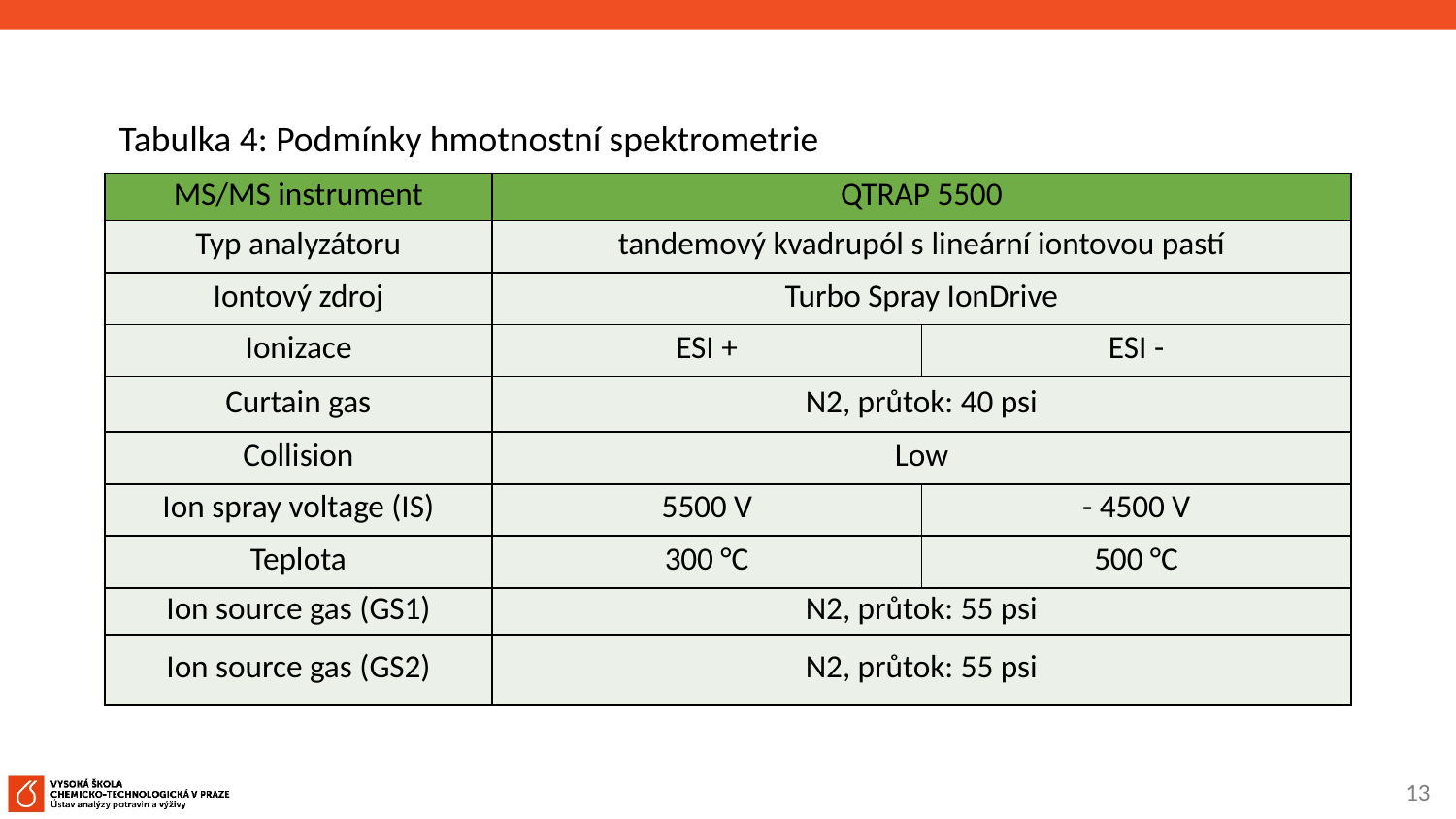

Tabulka 4: Podmínky hmotnostní spektrometrie
| MS/MS instrument | QTRAP 5500 |  |
| --- | --- | --- |
| Typ analyzátoru | tandemový kvadrupól s lineární iontovou pastí |  |
| Iontový zdroj | Turbo Spray IonDrive |  |
| Ionizace | ESI + | ESI - |
| Curtain gas | N2, průtok: 40 psi |  |
| Collision | Low |  |
| Ion spray voltage (IS) | 5500 V | - 4500 V |
| Teplota | 300 °C | 500 °C |
| Ion source gas (GS1) | N2, průtok: 55 psi |  |
| Ion source gas (GS2) | N2, průtok: 55 psi |  |